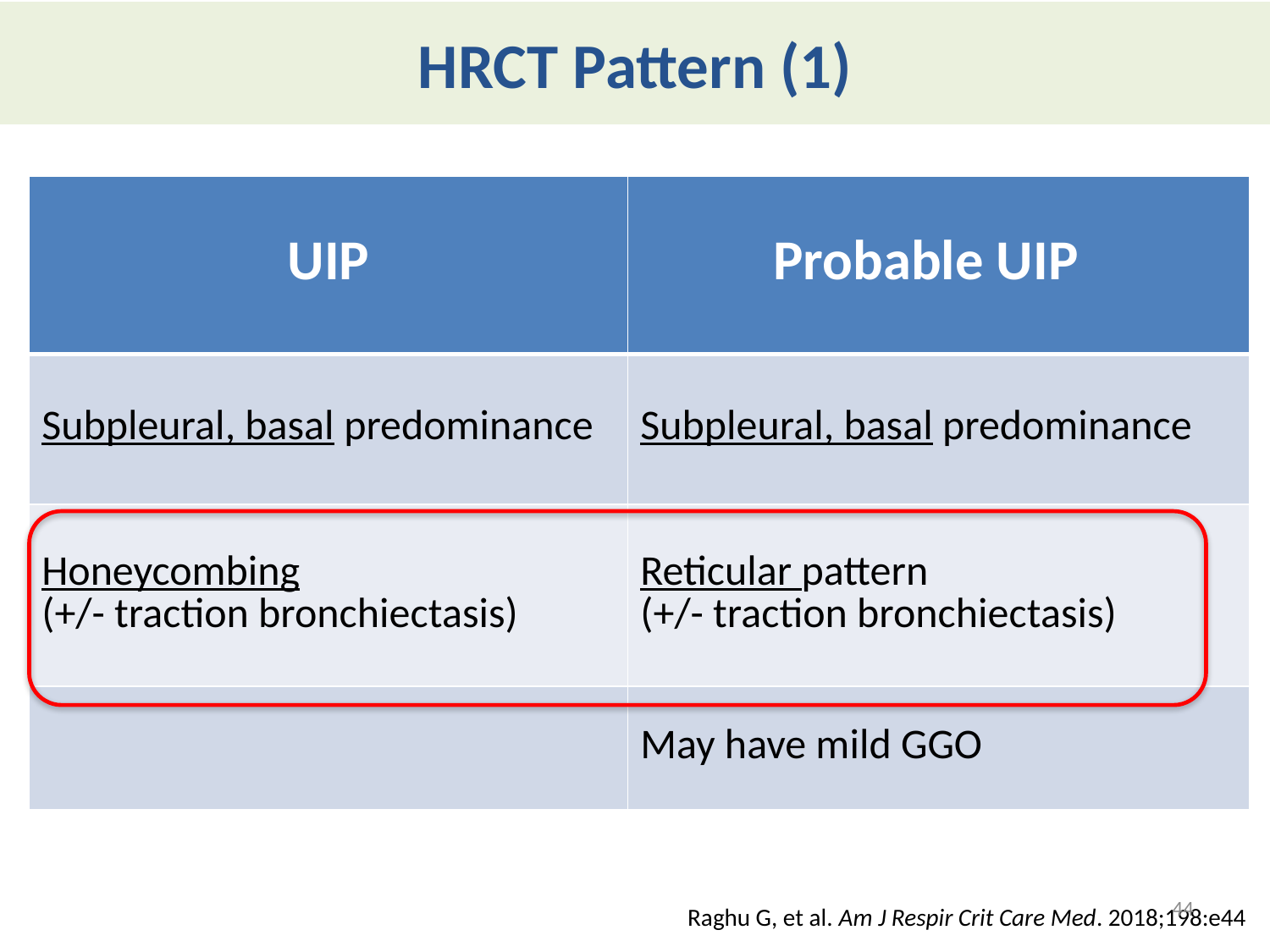

# HRCT Pattern (1)
| UIP | Probable UIP |
| --- | --- |
| Subpleural, basal predominance | Subpleural, basal predominance |
| Honeycombing (+/- traction bronchiectasis) | Reticular pattern (+/- traction bronchiectasis) |
|  | May have mild GGO |

44
Raghu G, et al. Am J Respir Crit Care Med. 2018;198:e44